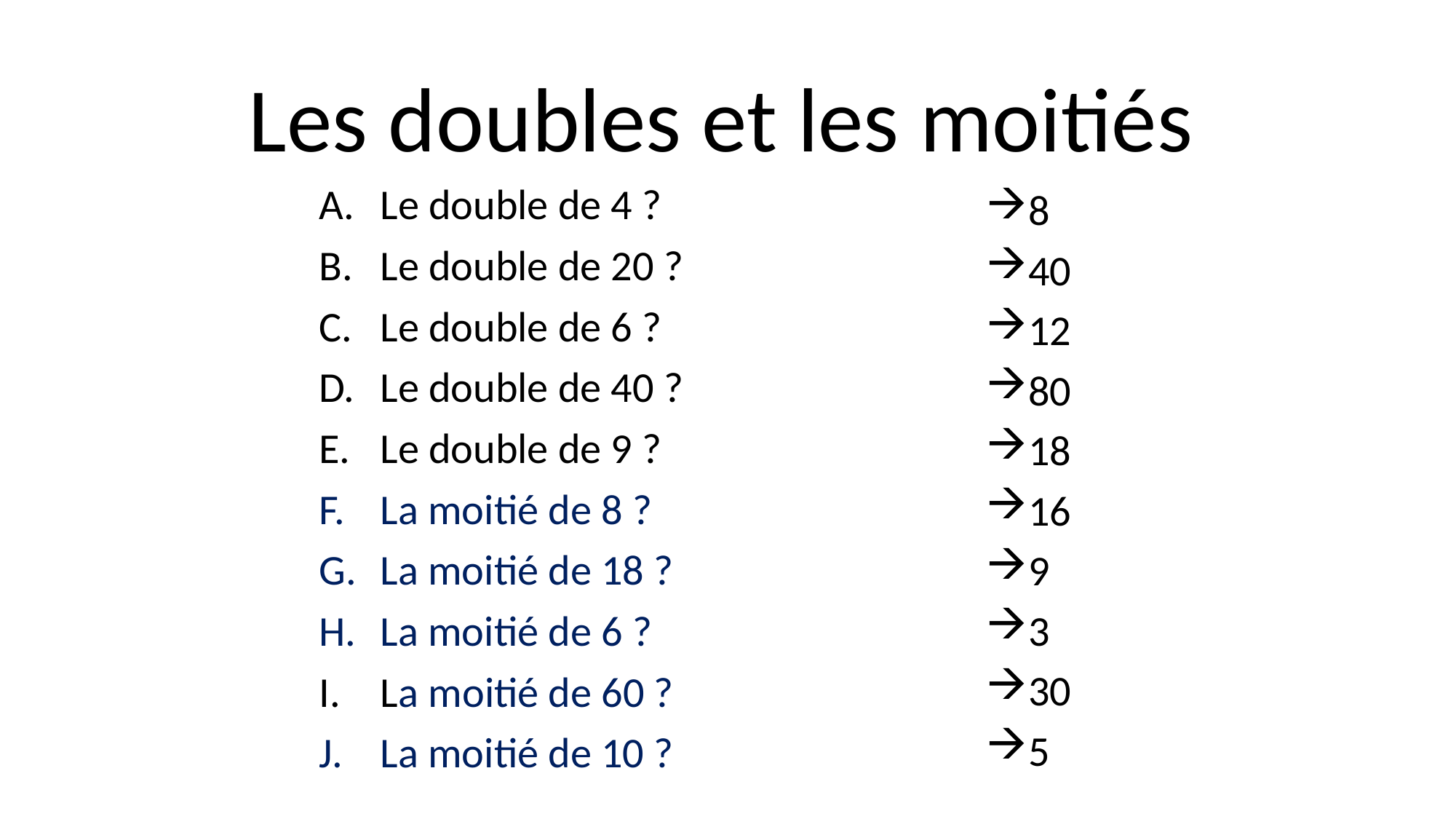

# Les doubles et les moitiés
Le double de 4 ?
Le double de 20 ?
Le double de 6 ?
Le double de 40 ?
Le double de 9 ?
La moitié de 8 ?
La moitié de 18 ?
La moitié de 6 ?
La moitié de 60 ?
La moitié de 10 ?
8
40
12
80
18
16
9
3
30
5